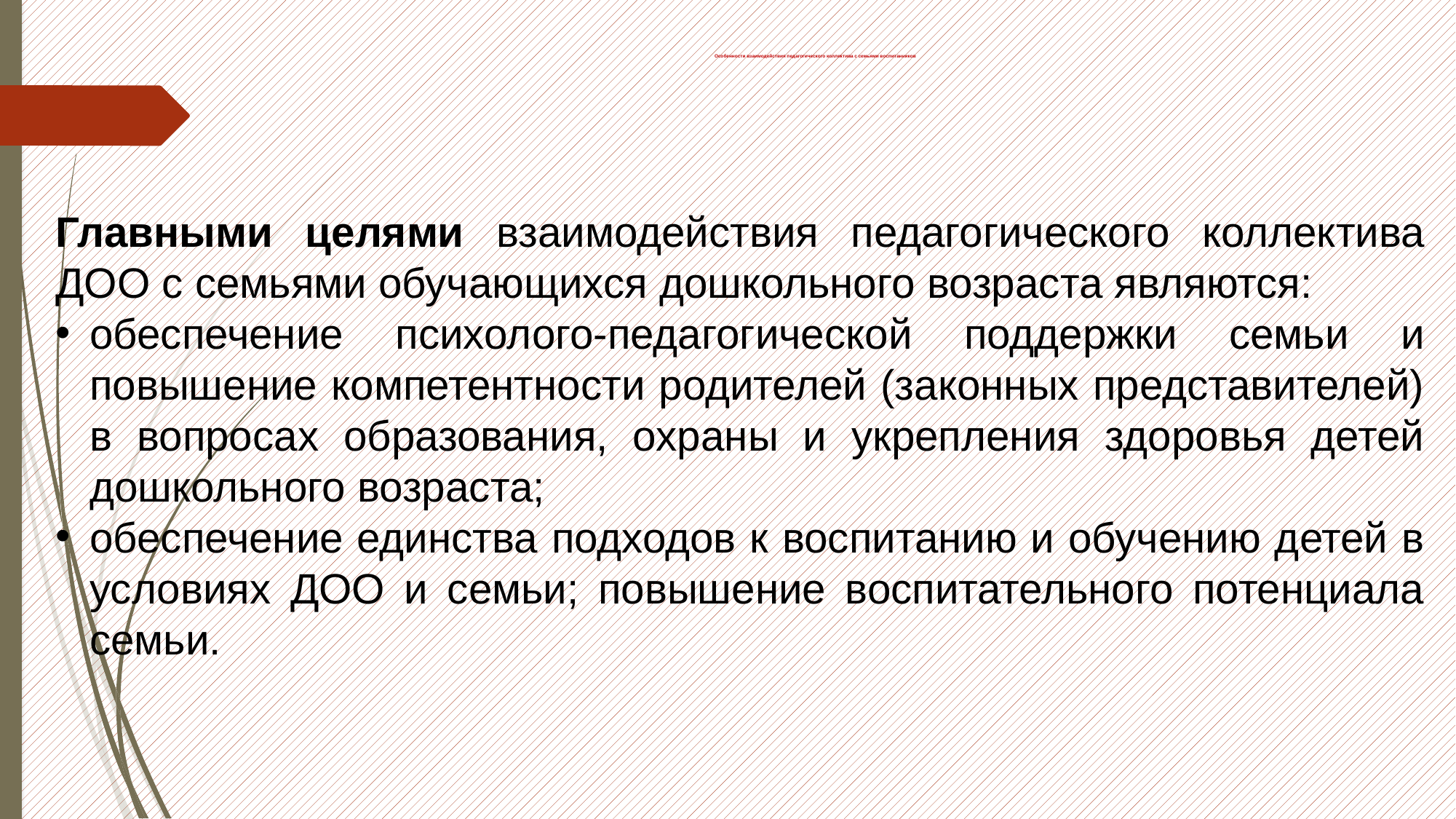

# Особенности взаимодействия педагогического коллектива с семьями воспитанников
Главными целями взаимодействия педагогического коллектива ДОО с семьями обучающихся дошкольного возраста являются:
обеспечение психолого-педагогической поддержки семьи и повышение компетентности родителей (законных представителей) в вопросах образования, охраны и укрепления здоровья детей дошкольного возраста;
обеспечение единства подходов к воспитанию и обучению детей в условиях ДОО и семьи; повышение воспитательного потенциала семьи.